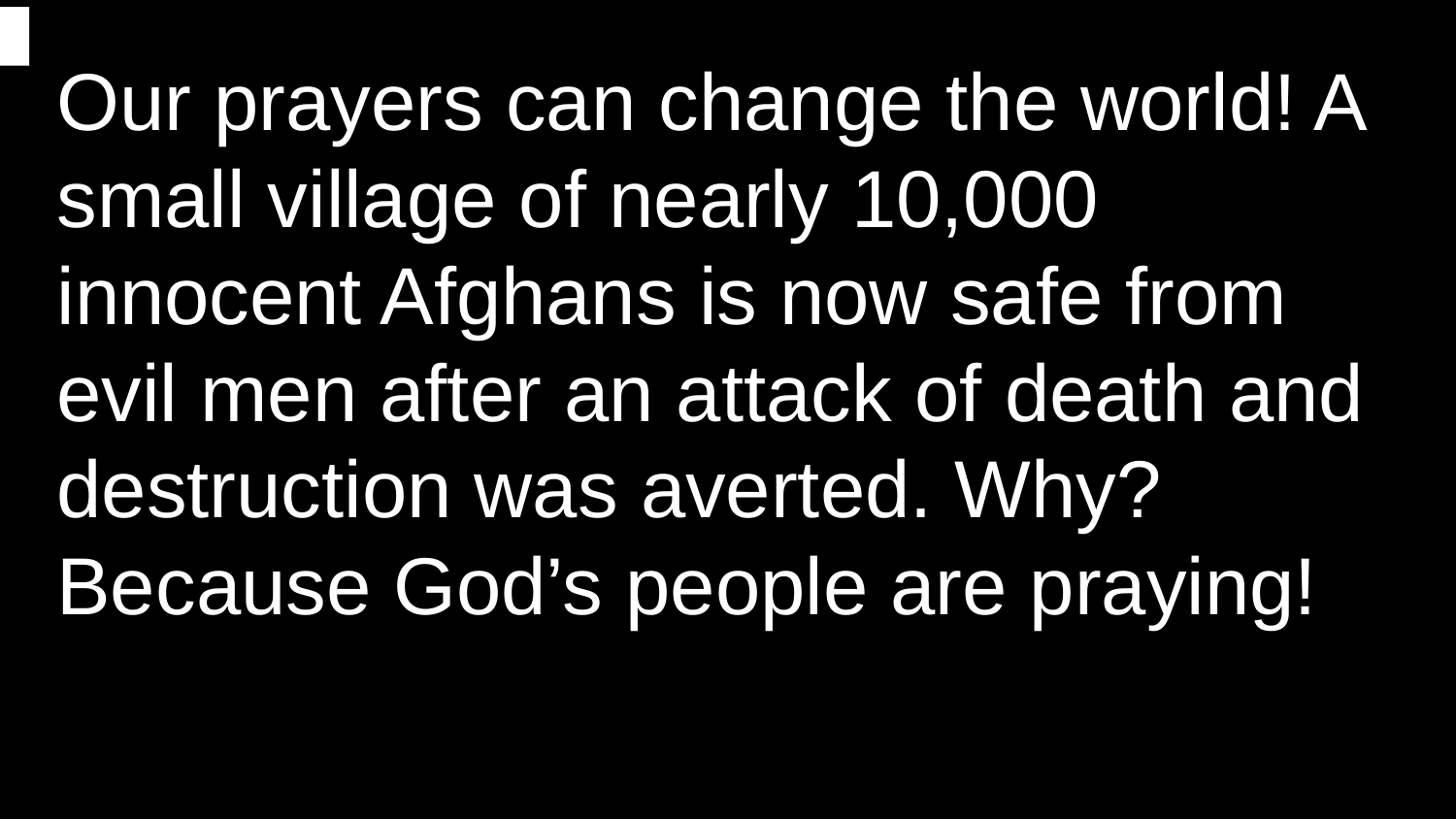

Our prayers can change the world! A small village of nearly 10,000 innocent Afghans is now safe from evil men after an attack of death and destruction was averted. Why? Because God’s people are praying!